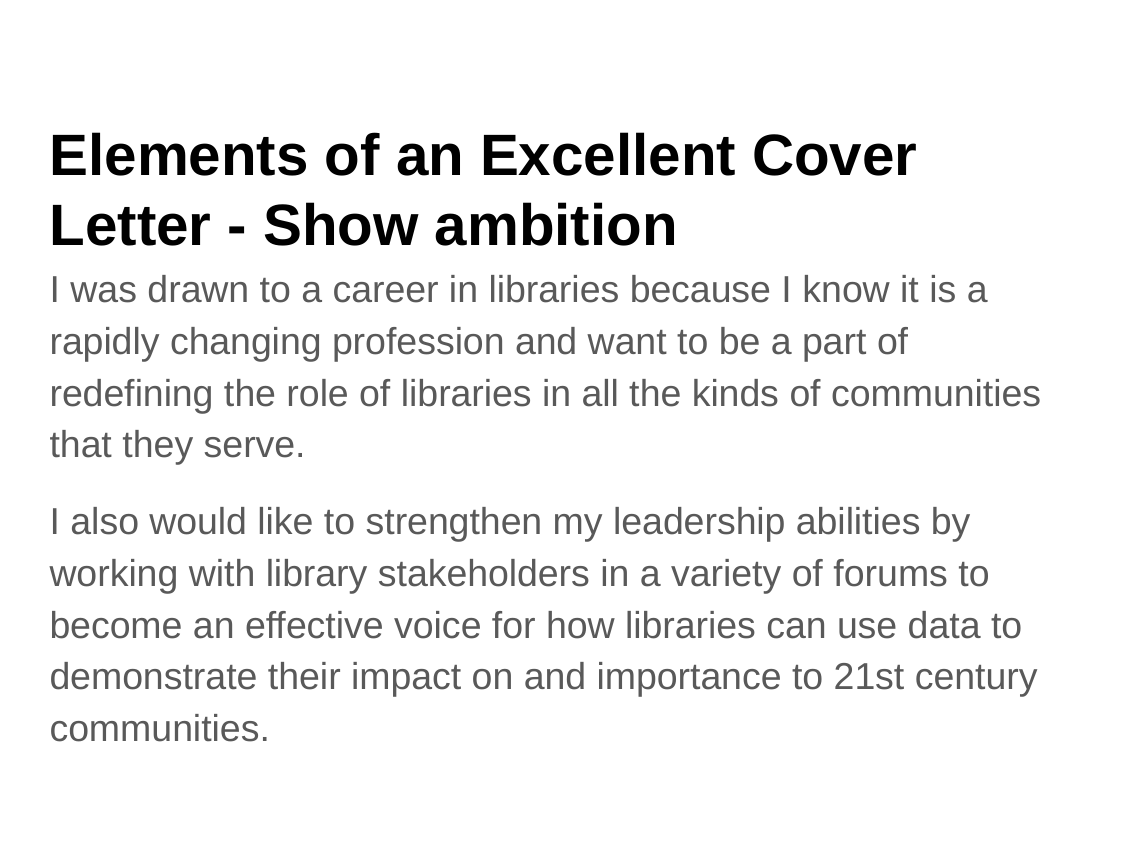

# Elements of an Excellent Cover Letter - Show ambition
I was drawn to a career in libraries because I know it is a rapidly changing profession and want to be a part of redefining the role of libraries in all the kinds of communities that they serve.
I also would like to strengthen my leadership abilities by working with library stakeholders in a variety of forums to become an effective voice for how libraries can use data to demonstrate their impact on and importance to 21st century communities.